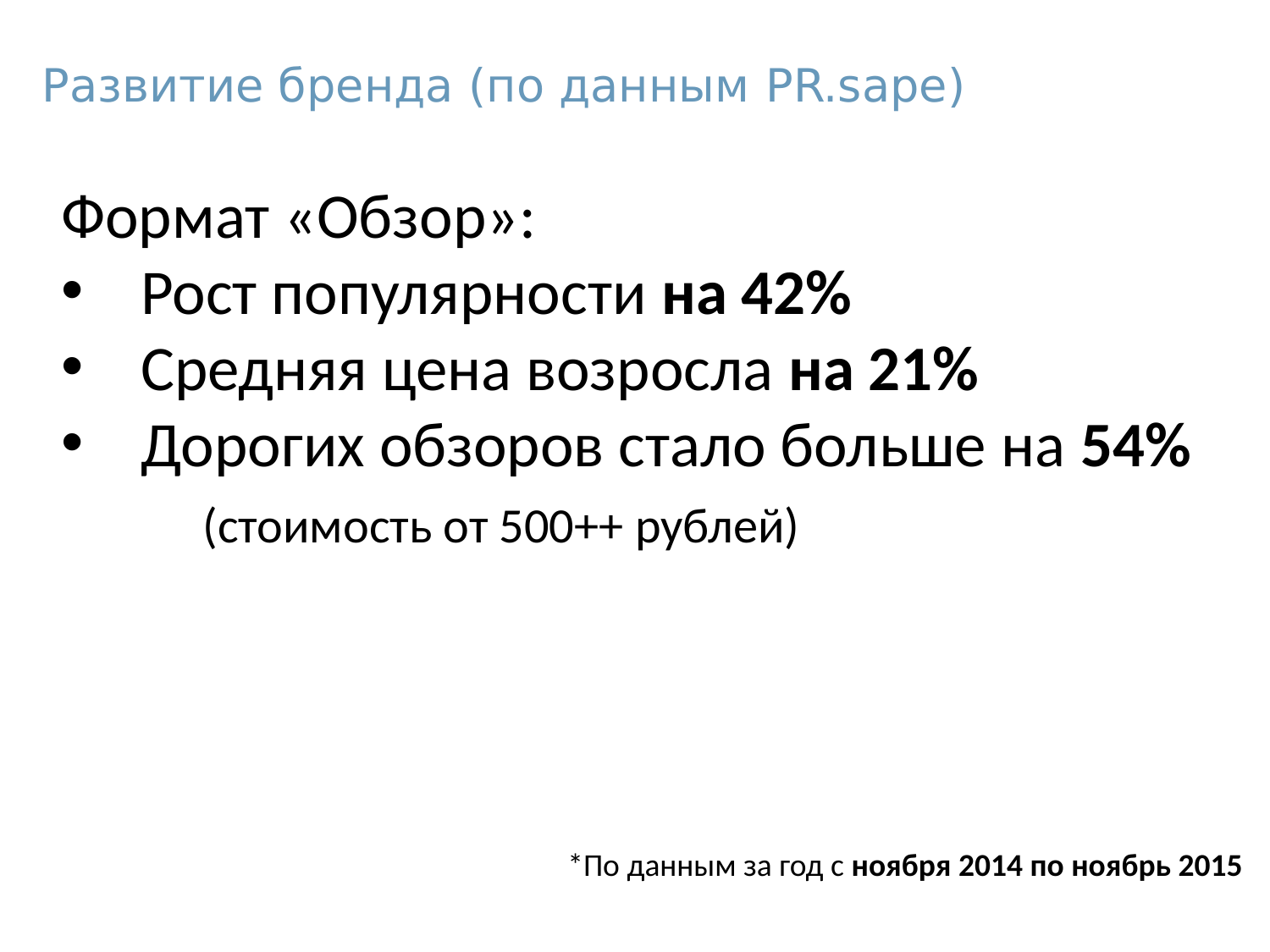

Развитие бренда (по данным PR.sape)
Формат «Обзор»:
Рост популярности на 42%
Средняя цена возросла на 21%
Дорогих обзоров стало больше на 54%
	 (стоимость от 500++ рублей)

*По данным за год с ноября 2014 по ноябрь 2015